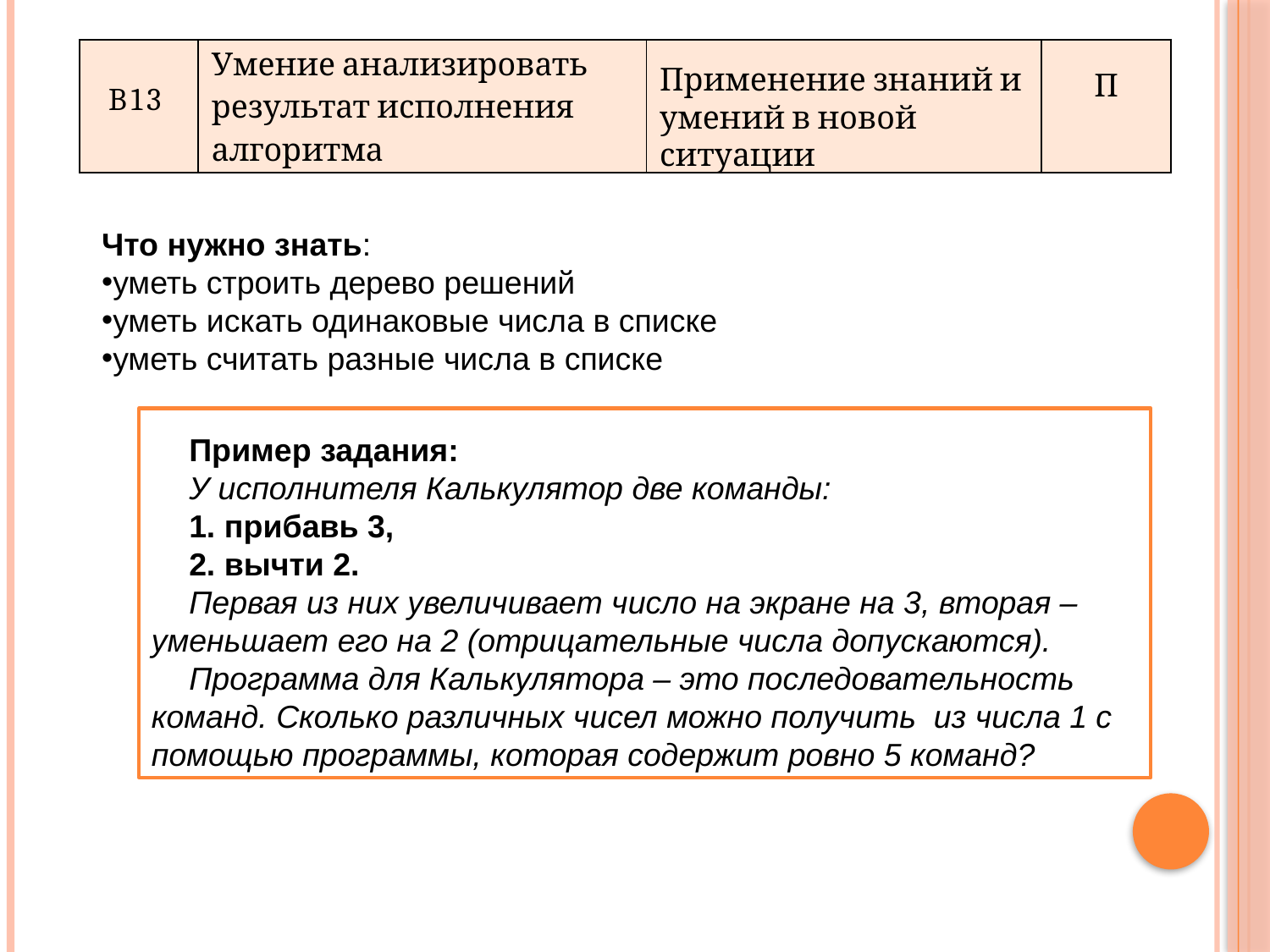

| B13 | Умение анализировать результат исполнения алгоритма | Применение знаний и умений в новой ситуации | П |
| --- | --- | --- | --- |
Что нужно знать:
уметь строить дерево решений
уметь искать одинаковые числа в списке
уметь считать разные числа в списке
Пример задания:
У исполнителя Калькулятор две команды:
1. прибавь 3,
2. вычти 2.
Первая из них увеличивает число на экране на 3, вторая – уменьшает его на 2 (отрицательные числа допускаются).
Программа для Калькулятора – это последовательность команд. Сколько различных чисел можно получить  из числа 1 с помощью программы, которая содержит ровно 5 команд?